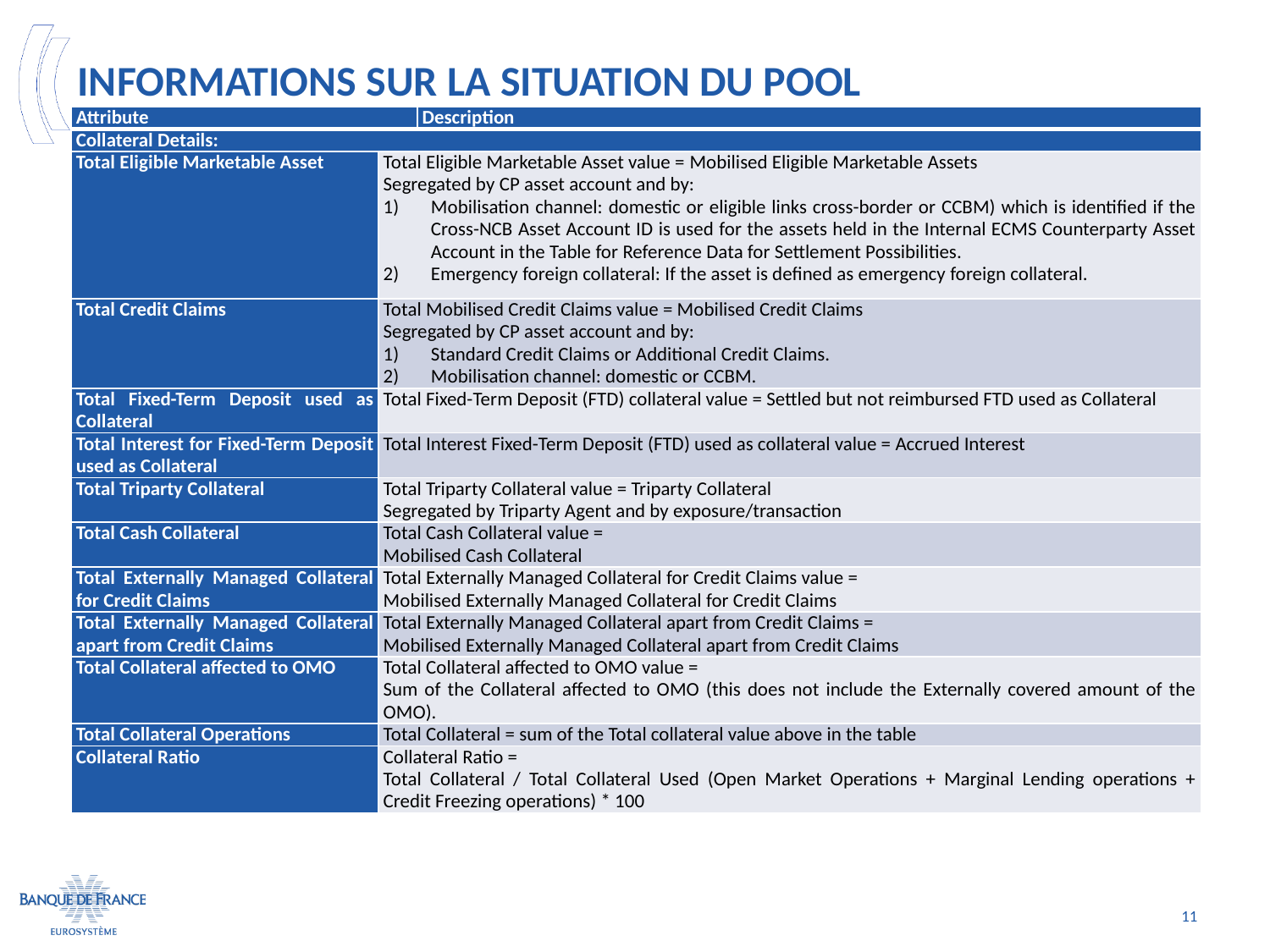

# Informations sur la situation du pool
| Attribute |  | Description |
| --- | --- | --- |
| Collateral Details: |  |  |
| Total Eligible Marketable Asset | Total Eligible Marketable Asset value = Mobilised Eligible Marketable Assets Segregated by CP asset account and by: Mobilisation channel: domestic or eligible links cross-border or CCBM) which is identified if the Cross-NCB Asset Account ID is used for the assets held in the Internal ECMS Counterparty Asset Account in the Table for Reference Data for Settlement Possibilities. Emergency foreign collateral: If the asset is defined as emergency foreign collateral. |  |
| Total Credit Claims | Total Mobilised Credit Claims value = Mobilised Credit Claims Segregated by CP asset account and by: Standard Credit Claims or Additional Credit Claims. Mobilisation channel: domestic or CCBM. |  |
| Total Fixed-Term Deposit used as Collateral | Total Fixed-Term Deposit (FTD) collateral value = Settled but not reimbursed FTD used as Collateral |  |
| Total Interest for Fixed-Term Deposit used as Collateral | Total Interest Fixed-Term Deposit (FTD) used as collateral value = Accrued Interest |  |
| Total Triparty Collateral | Total Triparty Collateral value = Triparty Collateral Segregated by Triparty Agent and by exposure/transaction |  |
| Total Cash Collateral | Total Cash Collateral value = Mobilised Cash Collateral |  |
| Total Externally Managed Collateral for Credit Claims | Total Externally Managed Collateral for Credit Claims value = Mobilised Externally Managed Collateral for Credit Claims |  |
| Total Externally Managed Collateral apart from Credit Claims | Total Externally Managed Collateral apart from Credit Claims = Mobilised Externally Managed Collateral apart from Credit Claims |  |
| Total Collateral affected to OMO | Total Collateral affected to OMO value = Sum of the Collateral affected to OMO (this does not include the Externally covered amount of the OMO). |  |
| Total Collateral Operations | Total Collateral = sum of the Total collateral value above in the table |  |
| Collateral Ratio | Collateral Ratio = Total Collateral / Total Collateral Used (Open Market Operations + Marginal Lending operations + Credit Freezing operations) \* 100 |  |

11